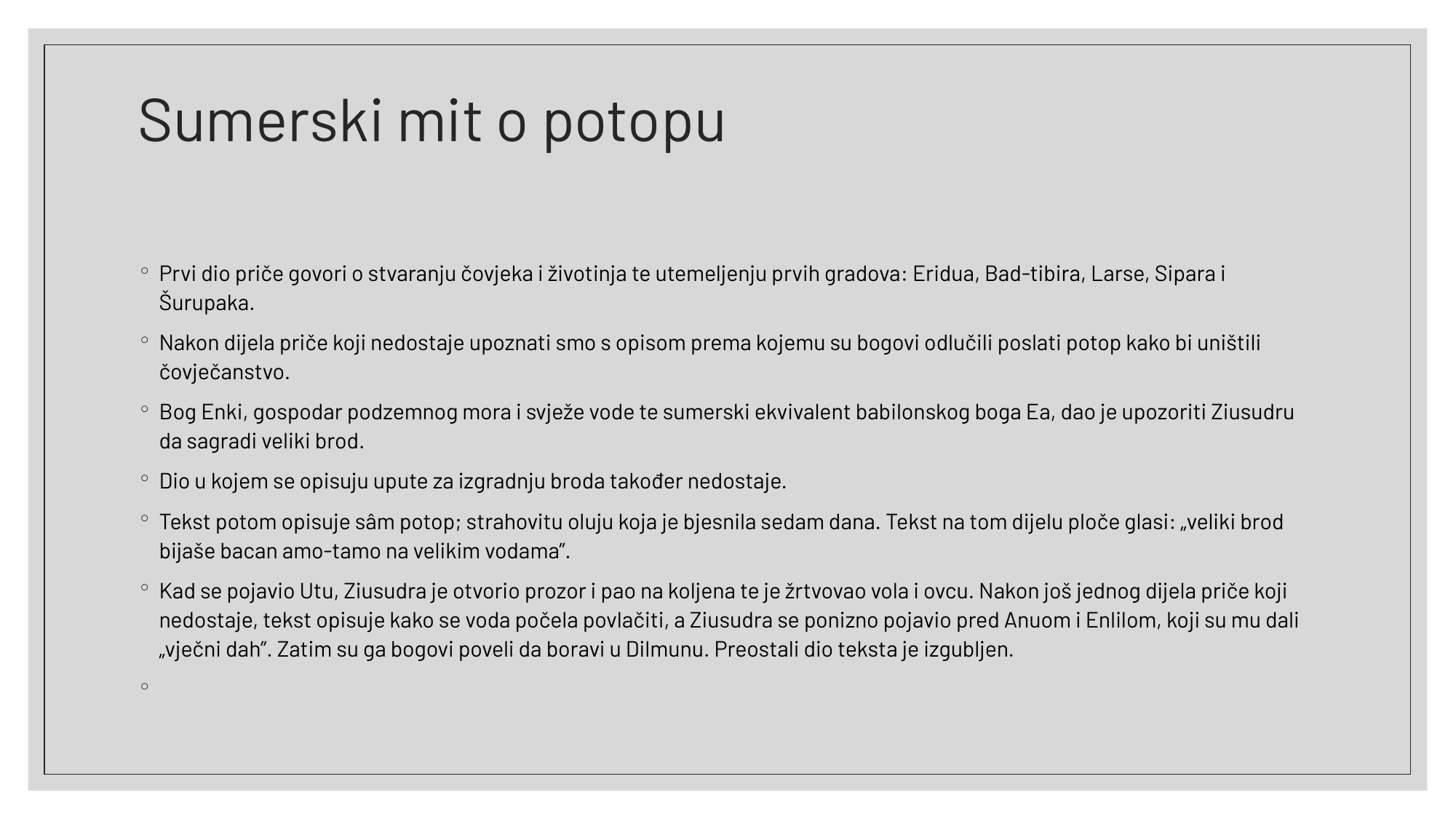

# Sumerski mit o potopu
Prvi dio priče govori o stvaranju čovjeka i životinja te utemeljenju prvih gradova: Eridua, Bad-tibira, Larse, Sipara i Šurupaka.
Nakon dijela priče koji nedostaje upoznati smo s opisom prema kojemu su bogovi odlučili poslati potop kako bi uništili čovječanstvo.
Bog Enki, gospodar podzemnog mora i svježe vode te sumerski ekvivalent babilonskog boga Ea, dao je upozoriti Ziusudru da sagradi veliki brod.
Dio u kojem se opisuju upute za izgradnju broda također nedostaje.
Tekst potom opisuje sâm potop; strahovitu oluju koja je bjesnila sedam dana. Tekst na tom dijelu ploče glasi: „veliki brod bijaše bacan amo-tamo na velikim vodama”.
Kad se pojavio Utu, Ziusudra je otvorio prozor i pao na koljena te je žrtvovao vola i ovcu. Nakon još jednog dijela priče koji nedostaje, tekst opisuje kako se voda počela povlačiti, a Ziusudra se ponizno pojavio pred Anuom i Enlilom, koji su mu dali „vječni dah”. Zatim su ga bogovi poveli da boravi u Dilmunu. Preostali dio teksta je izgubljen.